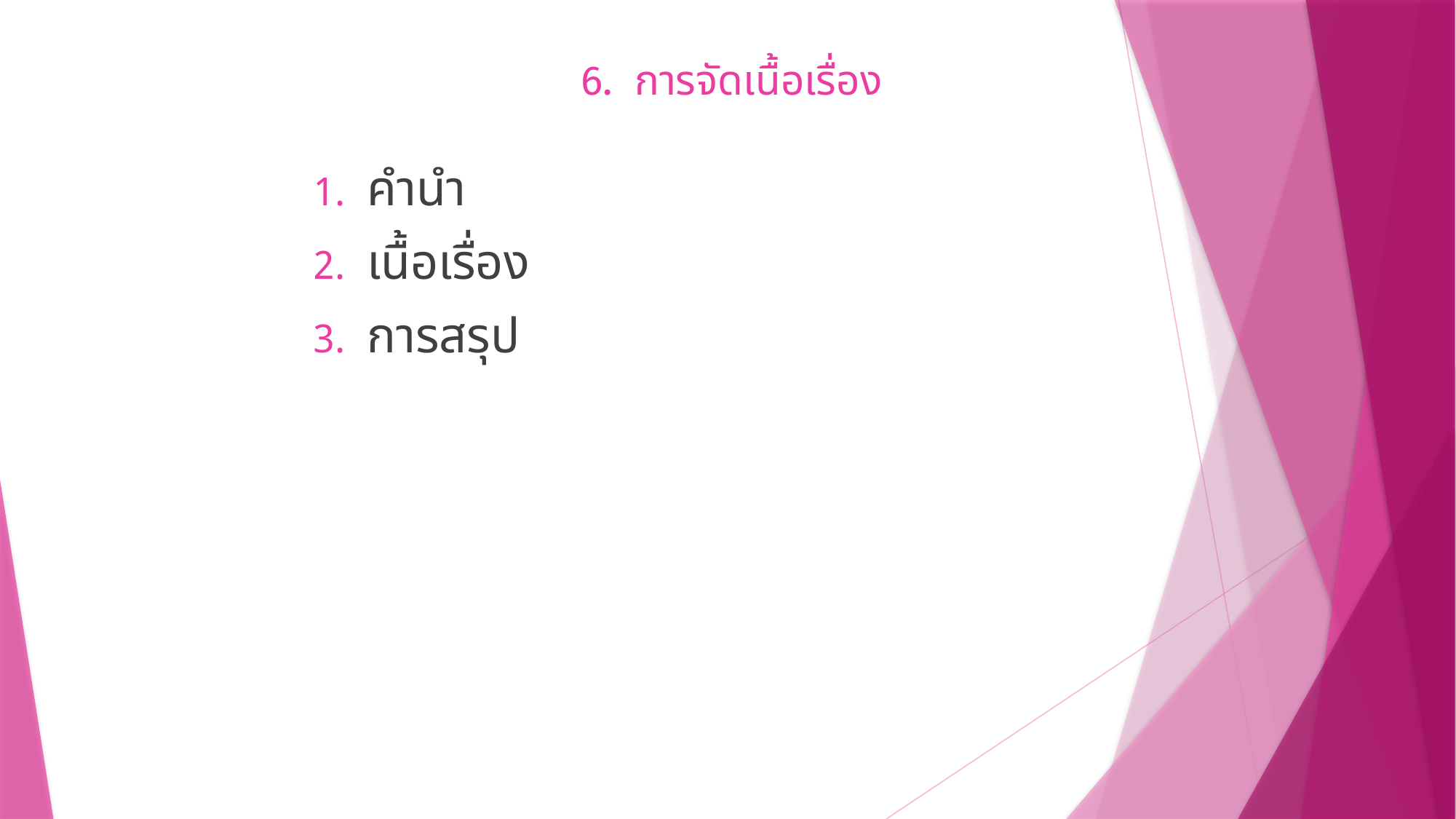

# 6.  การจัดเนื้อเรื่อง
 คำนำ
 เนื้อเรื่อง
 การสรุป